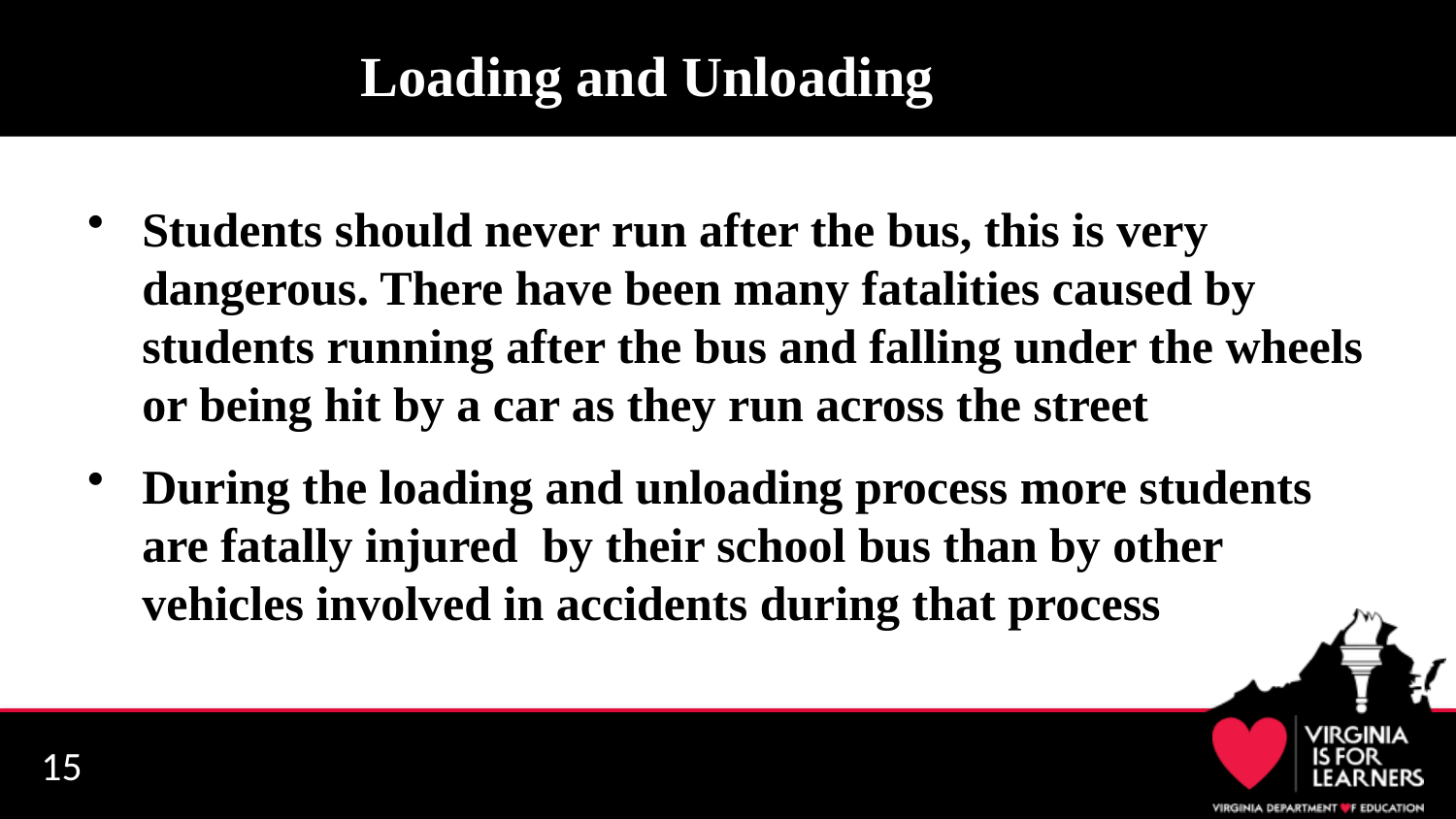

# Loading and Unloading
Students should never run after the bus, this is very dangerous. There have been many fatalities caused by students running after the bus and falling under the wheels or being hit by a car as they run across the street
During the loading and unloading process more students are fatally injured  by their school bus than by other vehicles involved in accidents during that process